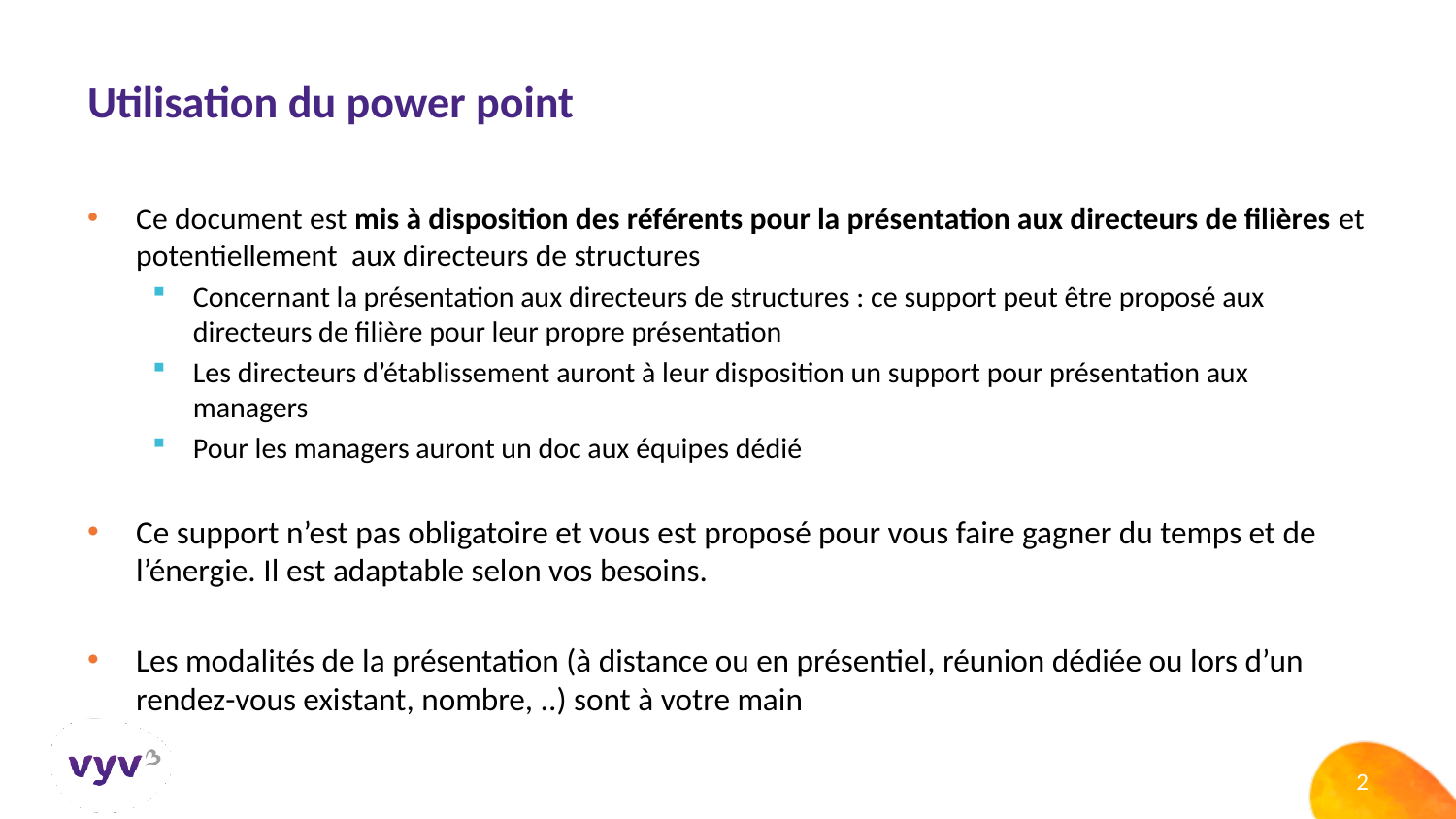

# Utilisation du power point
Ce document est mis à disposition des référents pour la présentation aux directeurs de filières et potentiellement  aux directeurs de structures
Concernant la présentation aux directeurs de structures : ce support peut être proposé aux directeurs de filière pour leur propre présentation
Les directeurs d’établissement auront à leur disposition un support pour présentation aux managers
Pour les managers auront un doc aux équipes dédié

Ce support n’est pas obligatoire et vous est proposé pour vous faire gagner du temps et de l’énergie. Il est adaptable selon vos besoins.

Les modalités de la présentation (à distance ou en présentiel, réunion dédiée ou lors d’un rendez-vous existant, nombre, ..) sont à votre main

2